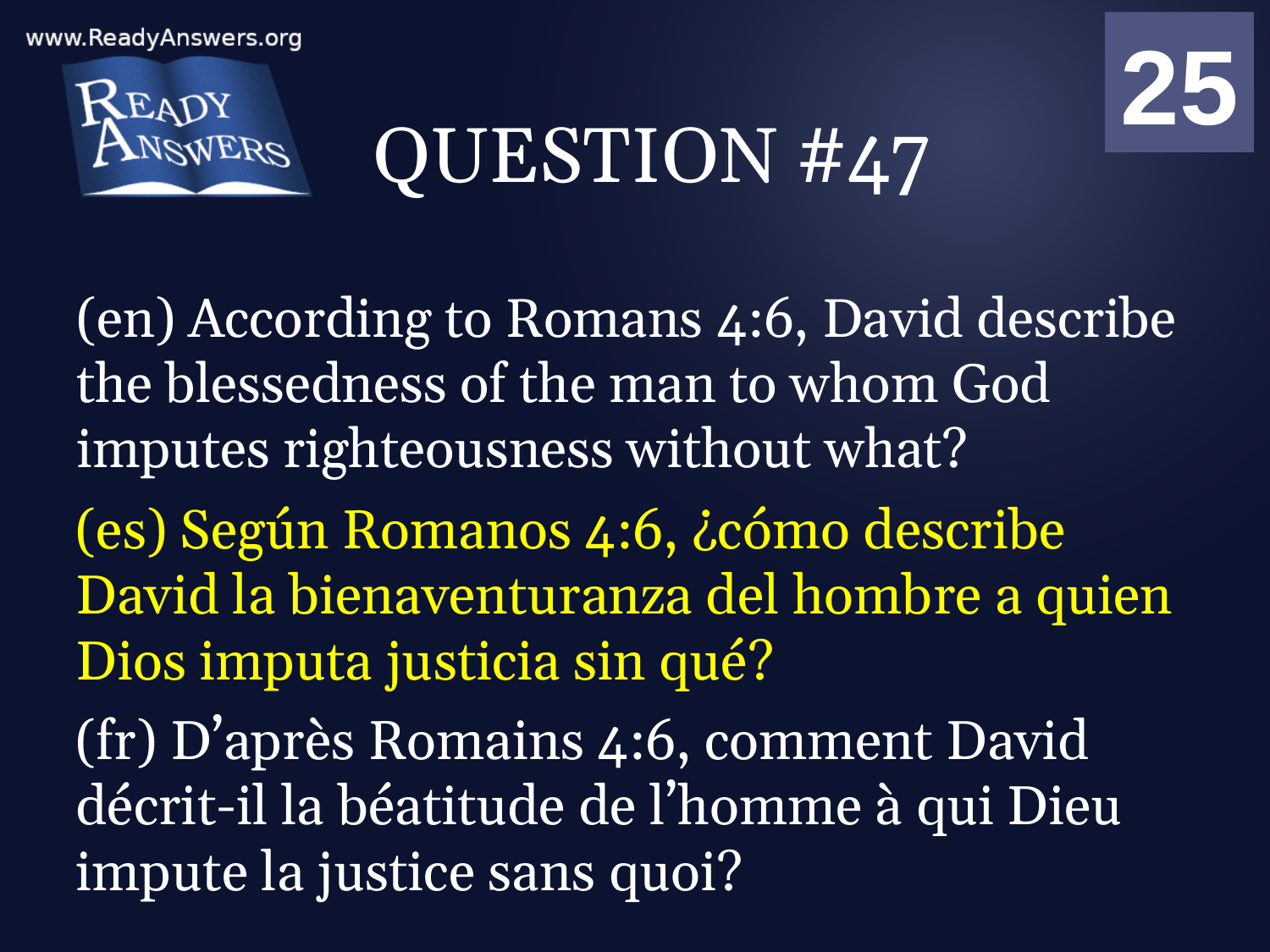

01
02
03
04
05
06
07
08
09
10
11
12
13
14
15
16
17
18
19
20
21
22
23
24
25
00
# QUESTION #47
(en) According to Romans 4:6, David describe the blessedness of the man to whom God imputes righteousness without what?
(es) Según Romanos 4:6, ¿cómo describe David la bienaventuranza del hombre a quien Dios imputa justicia sin qué?
(fr) D’après Romains 4:6, comment David décrit-il la béatitude de l’homme à qui Dieu impute la justice sans quoi?